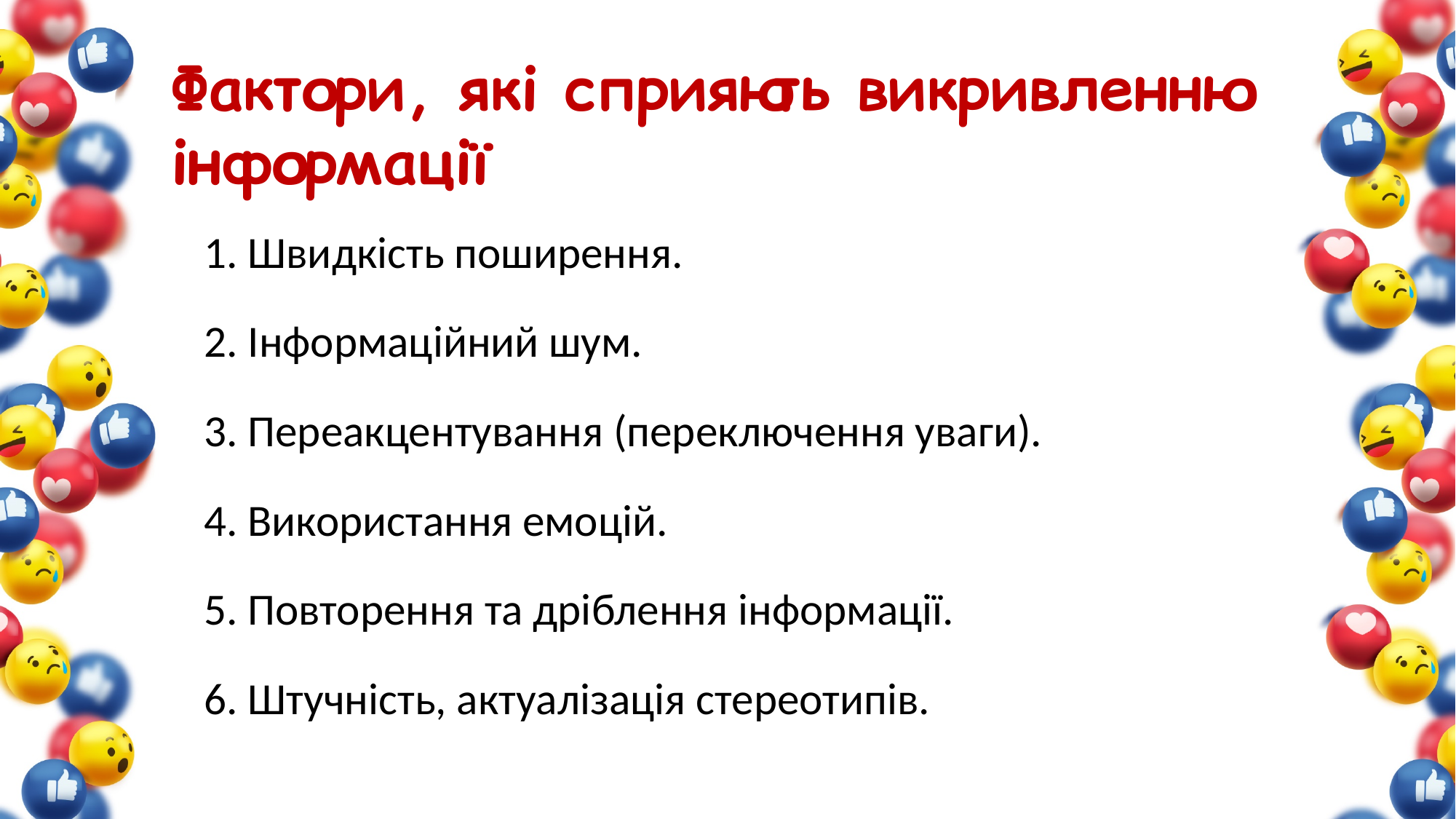

# Фактори, які сприяють викривленню інформації
	  1. Швидкість поширення.
	  2. Інформаційний шум.
	  3. Переакцентування (переключення уваги).
	  4. Використання емоцій.
	  5. Повторення та дріблення інформації.
	  6. Штучність, актуалізація стереотипів.